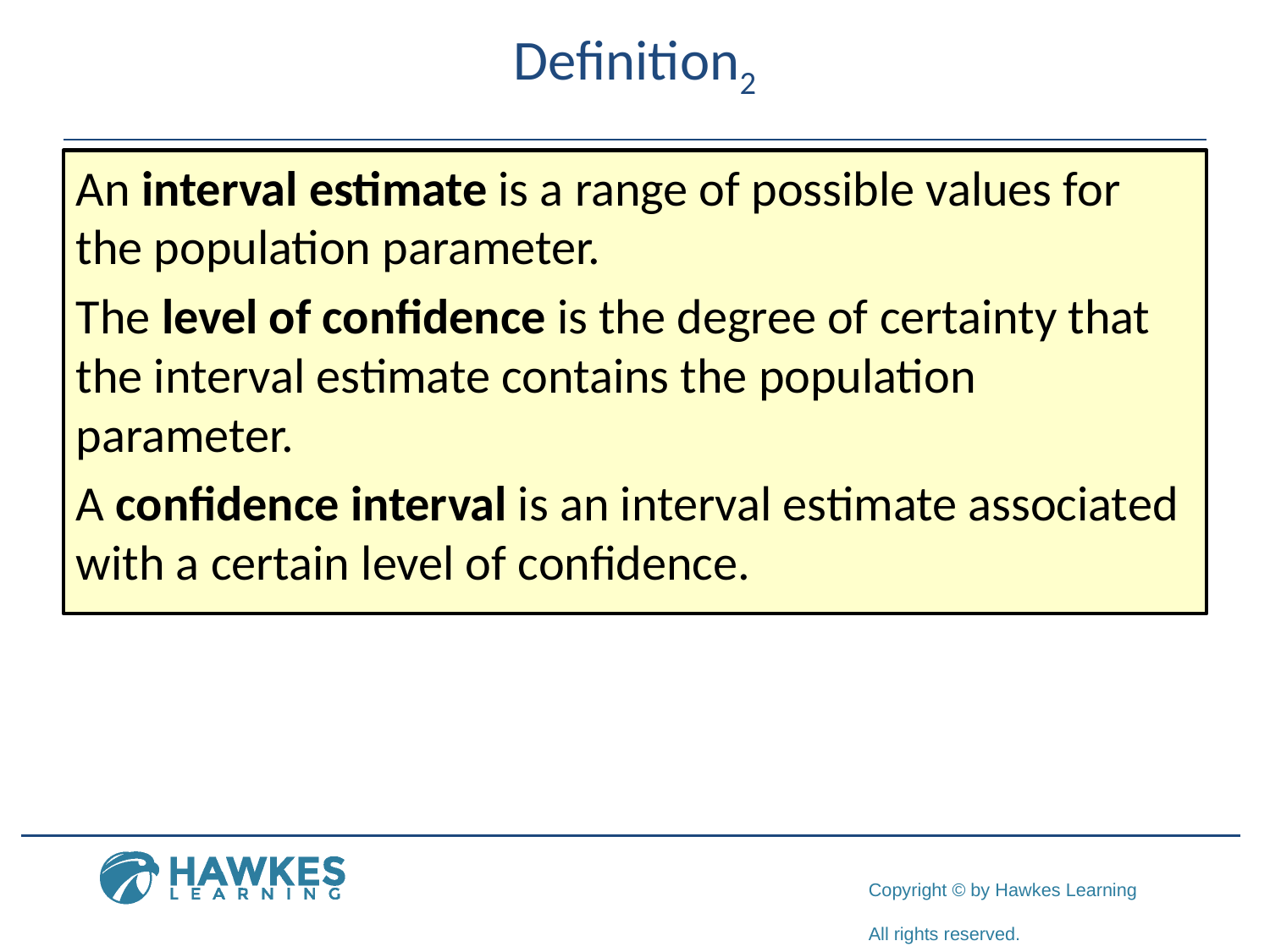

# Definition2
An interval estimate is a range of possible values for the population parameter.
The level of confidence is the degree of certainty that the interval estimate contains the population parameter.
A confidence interval is an interval estimate associated with a certain level of confidence.